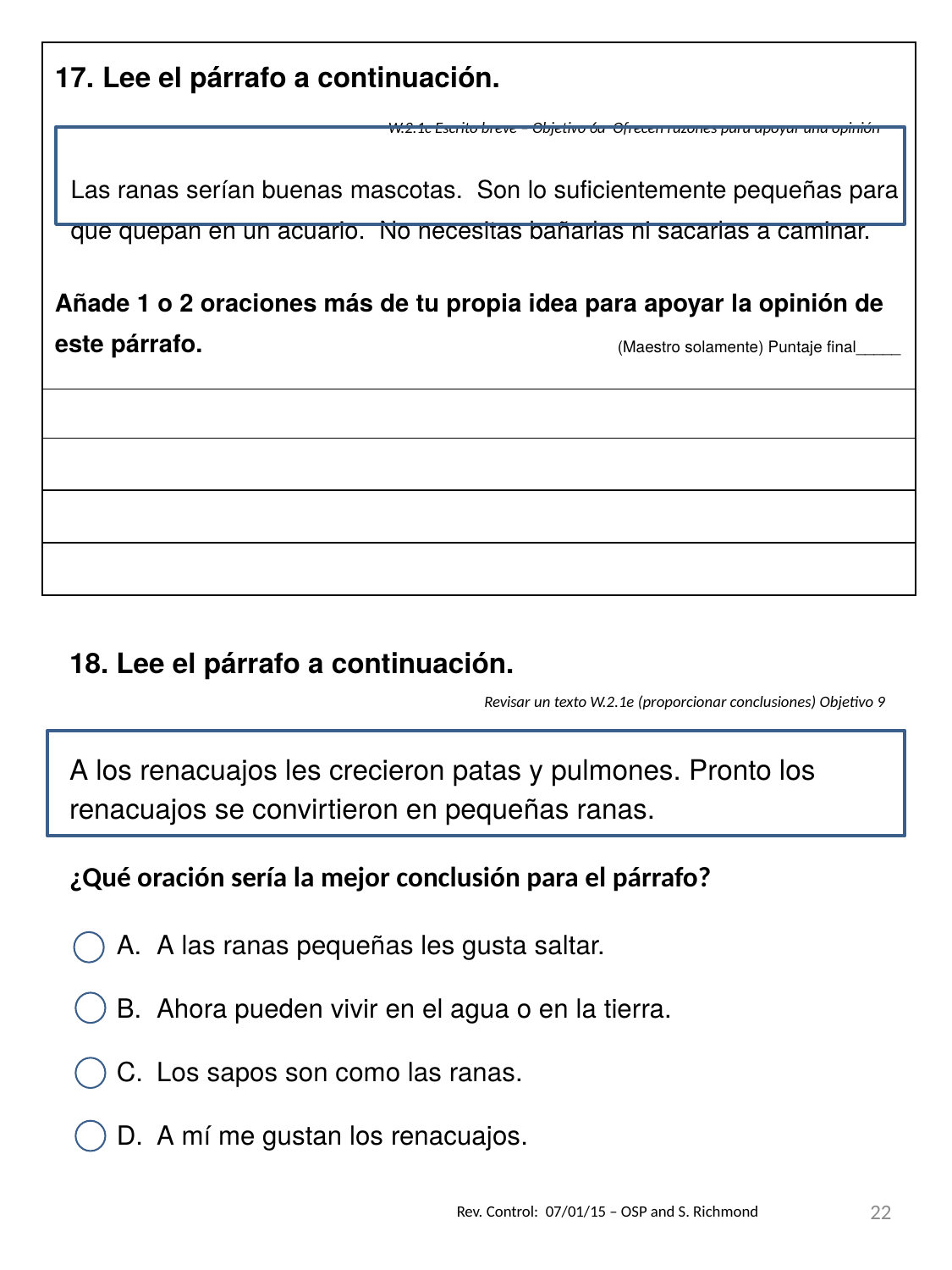

| Lee el párrafo a continuación. W.2.1c Escrito breve – Objetivo 6a Ofrecen razones para apoyar una opinión Las ranas serían buenas mascotas. Son lo suficientemente pequeñas para que quepan en un acuario. No necesitas bañarlas ni sacarlas a caminar. Añade 1 o 2 oraciones más de tu propia idea para apoyar la opinión de este párrafo. (Maestro solamente) Puntaje final\_\_\_\_\_ |
| --- |
|  |
|  |
|  |
|  |

18. Lee el párrafo a continuación.
                                                     Revisar un texto W.2.1e (proporcionar conclusiones) Objetivo 9

A los renacuajos les crecieron patas y pulmones. Pronto los renacuajos se convirtieron en pequeñas ranas.

¿Qué oración sería la mejor conclusión para el párrafo?

A las ranas pequeñas les gusta saltar.

Ahora pueden vivir en el agua o en la tierra.

Los sapos son como las ranas.

A mí me gustan los renacuajos.

22